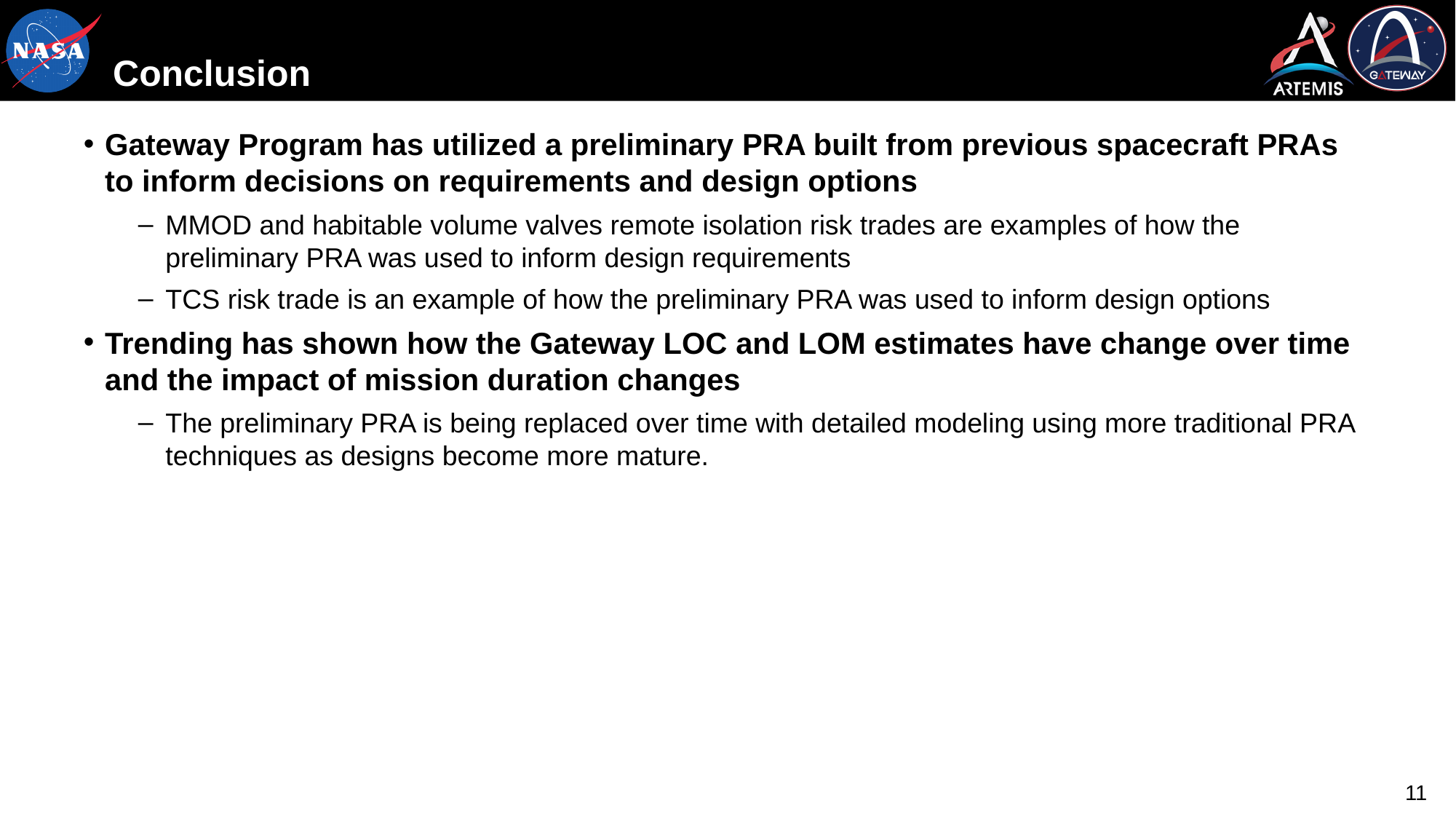

# Conclusion
Gateway Program has utilized a preliminary PRA built from previous spacecraft PRAs to inform decisions on requirements and design options
MMOD and habitable volume valves remote isolation risk trades are examples of how the preliminary PRA was used to inform design requirements
TCS risk trade is an example of how the preliminary PRA was used to inform design options
Trending has shown how the Gateway LOC and LOM estimates have change over time and the impact of mission duration changes
The preliminary PRA is being replaced over time with detailed modeling using more traditional PRA techniques as designs become more mature.